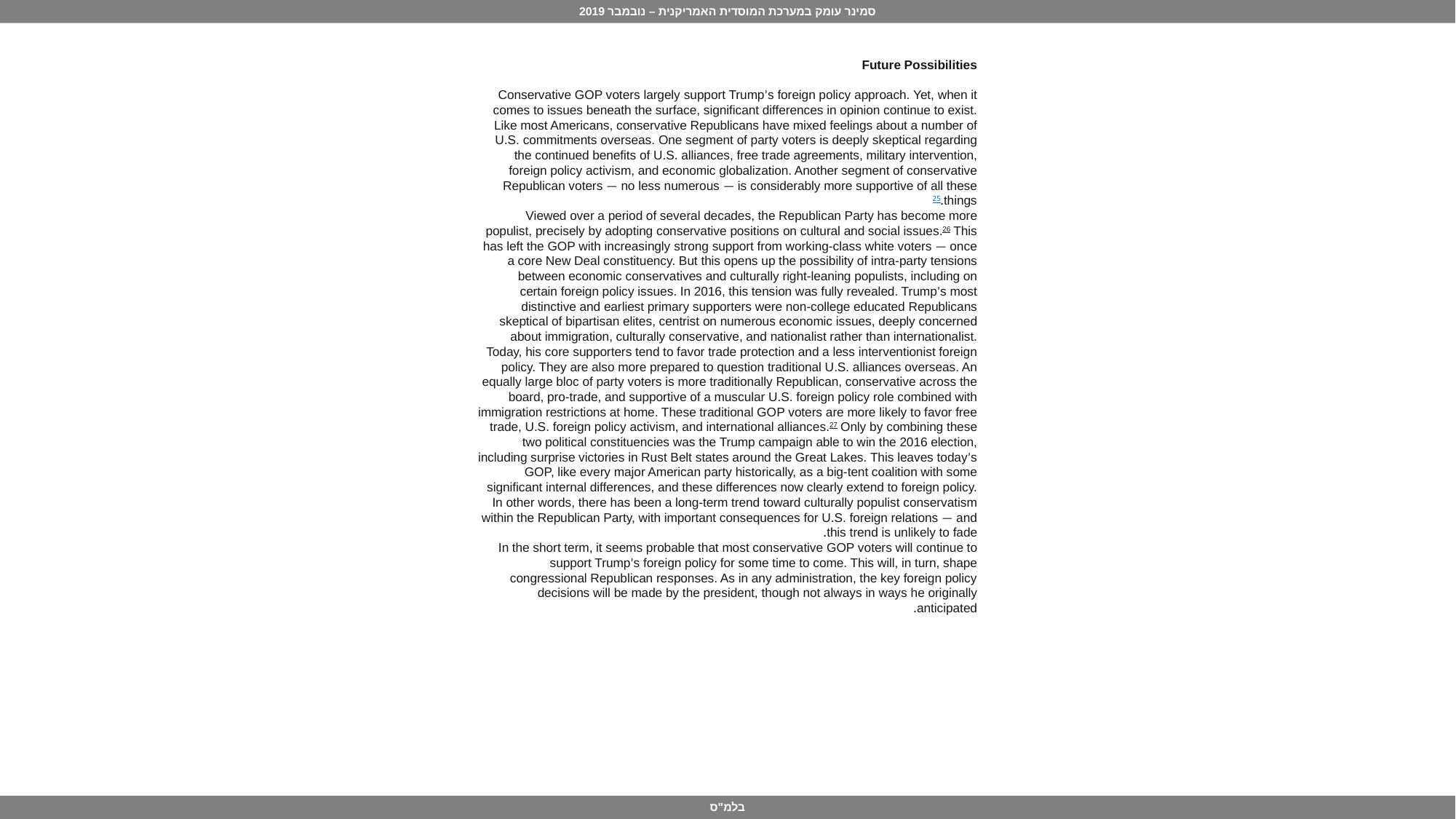

Future Possibilities

Conservative GOP voters largely support Trump’s foreign policy approach. Yet, when it comes to issues beneath the surface, significant differences in opinion continue to exist. Like most Americans, conservative Republicans have mixed feelings about a number of U.S. commitments overseas. One segment of party voters is deeply skeptical regarding the continued benefits of U.S. alliances, free trade agreements, military intervention, foreign policy activism, and economic globalization. Another segment of conservative Republican voters — no less numerous — is considerably more supportive of all these things.25
Viewed over a period of several decades, the Republican Party has become more populist, precisely by adopting conservative positions on cultural and social issues.26 This has left the GOP with increasingly strong support from working-class white voters — once a core New Deal constituency. But this opens up the possibility of intra-party tensions between economic conservatives and culturally right-leaning populists, including on certain foreign policy issues. In 2016, this tension was fully revealed. Trump’s most distinctive and earliest primary supporters were non-college educated Republicans skeptical of bipartisan elites, centrist on numerous economic issues, deeply concerned about immigration, culturally conservative, and nationalist rather than internationalist. Today, his core supporters tend to favor trade protection and a less interventionist foreign policy. They are also more prepared to question traditional U.S. alliances overseas. An equally large bloc of party voters is more traditionally Republican, conservative across the board, pro-trade, and supportive of a muscular U.S. foreign policy role combined with immigration restrictions at home. These traditional GOP voters are more likely to favor free trade, U.S. foreign policy activism, and international alliances.27 Only by combining these two political constituencies was the Trump campaign able to win the 2016 election, including surprise victories in Rust Belt states around the Great Lakes. This leaves today’s GOP, like every major American party historically, as a big-tent coalition with some significant internal differences, and these differences now clearly extend to foreign policy. In other words, there has been a long-term trend toward culturally populist conservatism within the Republican Party, with important consequences for U.S. foreign relations — and this trend is unlikely to fade.
In the short term, it seems probable that most conservative GOP voters will continue to support Trump’s foreign policy for some time to come. This will, in turn, shape congressional Republican responses. As in any administration, the key foreign policy decisions will be made by the president, though not always in ways he originally anticipated.